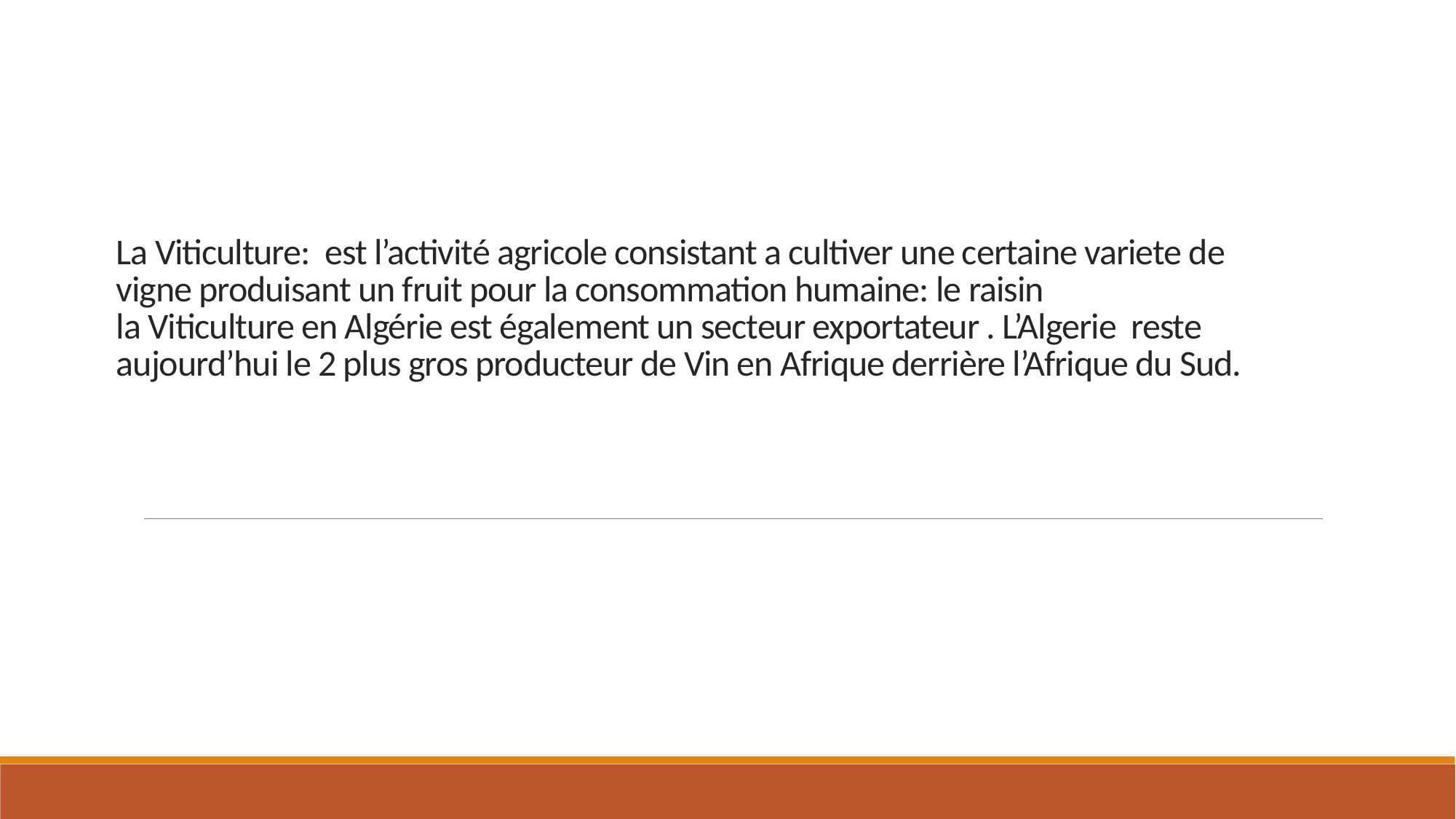

# La Viticulture:  est l’activité agricole consistant a cultiver une certaine variete de vigne produisant un fruit pour la consommation humaine: le raisin la Viticulture en Algérie est également un secteur exportateur . L’Algerie  reste aujourd’hui le 2 plus gros producteur de Vin en Afrique derrière l’Afrique du Sud.